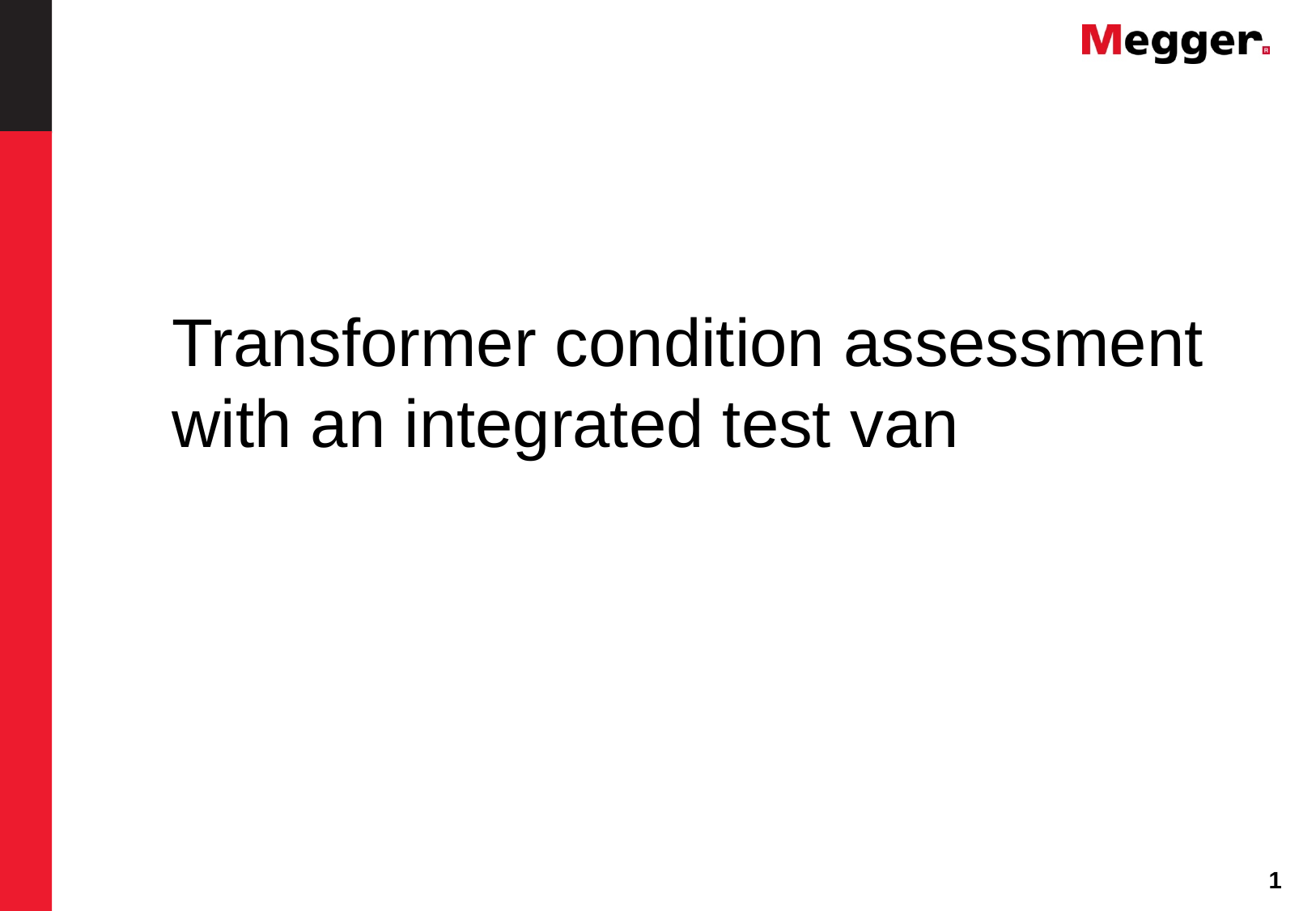

#

Transformer condition assessment with an integrated test van

1